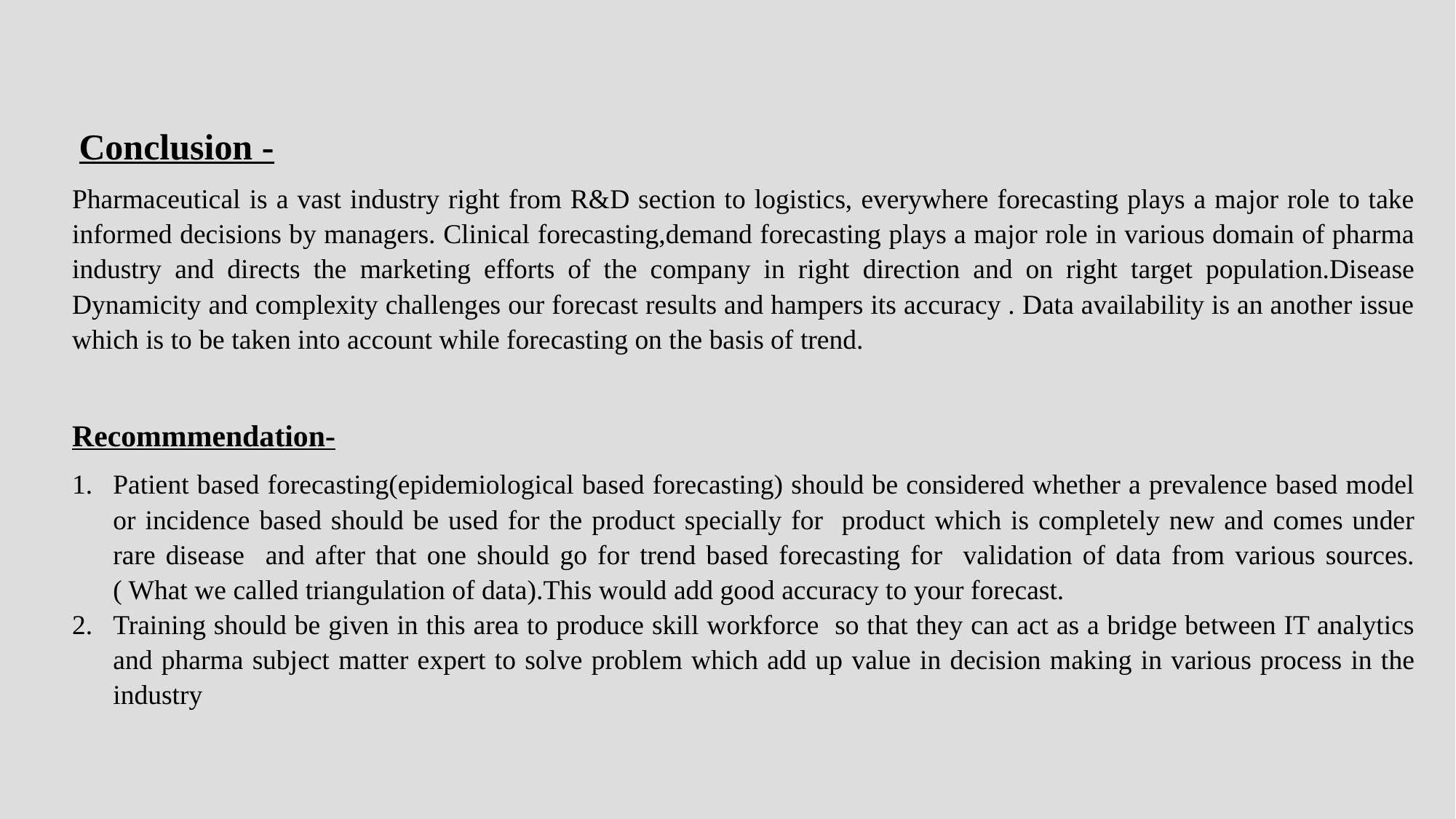

Conclusion -
Pharmaceutical is a vast industry right from R&D section to logistics, everywhere forecasting plays a major role to take informed decisions by managers. Clinical forecasting,demand forecasting plays a major role in various domain of pharma industry and directs the marketing efforts of the company in right direction and on right target population.Disease Dynamicity and complexity challenges our forecast results and hampers its accuracy . Data availability is an another issue which is to be taken into account while forecasting on the basis of trend.

Recommmendation-
Patient based forecasting(epidemiological based forecasting) should be considered whether a prevalence based model or incidence based should be used for the product specially for  product which is completely new and comes under rare disease  and after that one should go for trend based forecasting for  validation of data from various sources.( What we called triangulation of data).This would add good accuracy to your forecast.
Training should be given in this area to produce skill workforce  so that they can act as a bridge between IT analytics and pharma subject matter expert to solve problem which add up value in decision making in various process in the industry